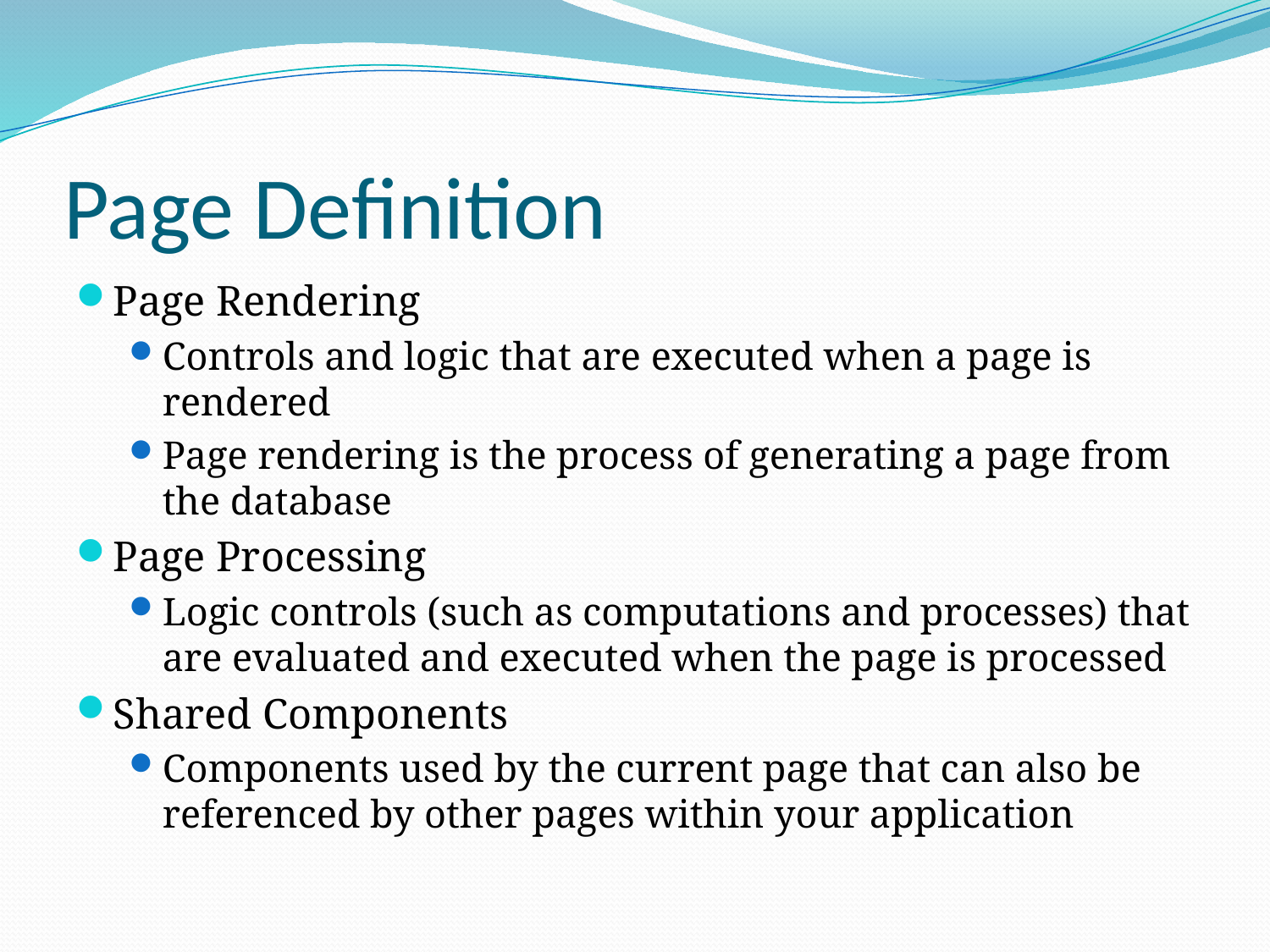

# Page Definition
Page Rendering
Controls and logic that are executed when a page is rendered
Page rendering is the process of generating a page from the database
Page Processing
Logic controls (such as computations and processes) that are evaluated and executed when the page is processed
Shared Components
Components used by the current page that can also be referenced by other pages within your application